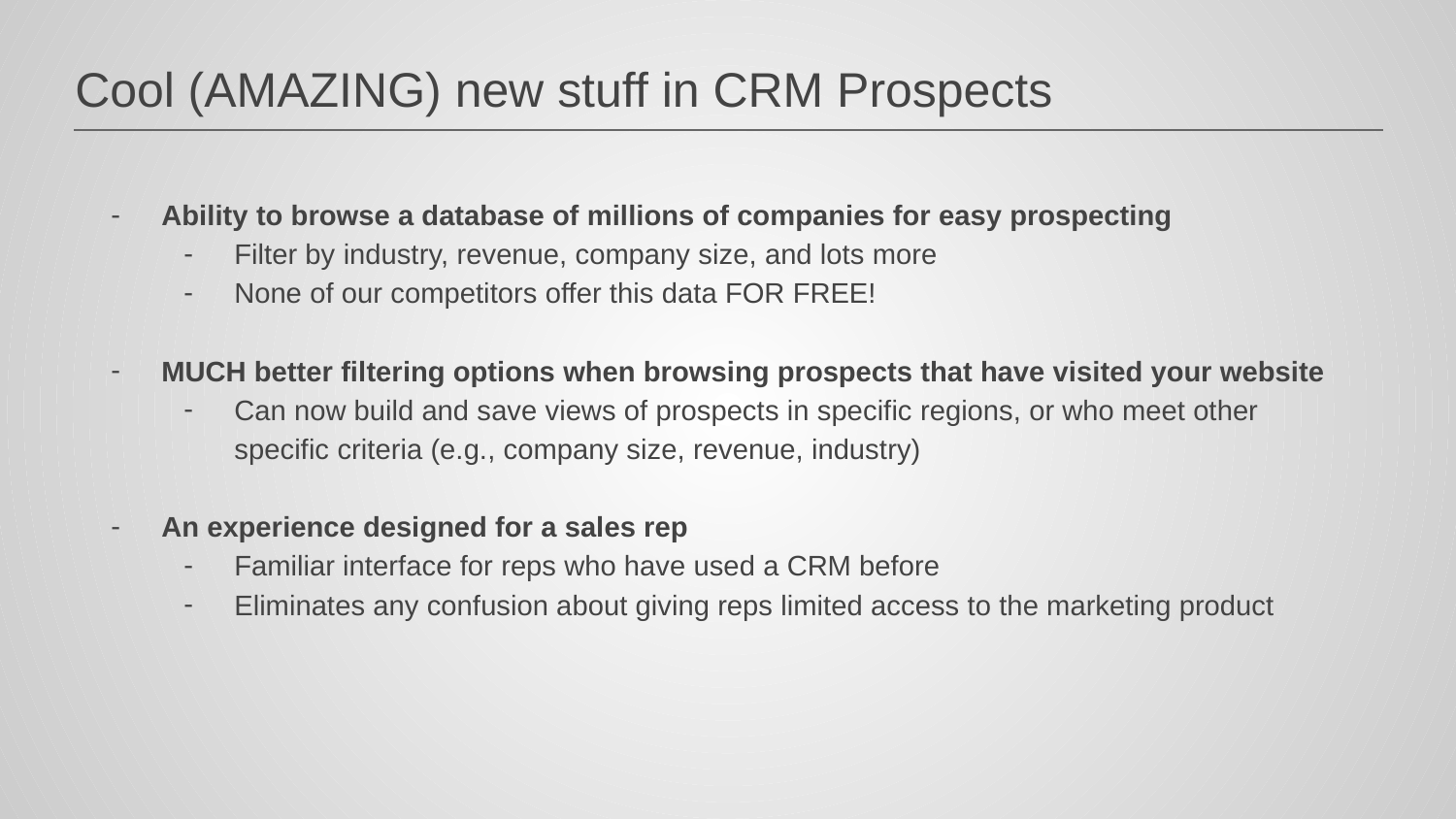

Cool (AMAZING) new stuff in CRM Prospects
Ability to browse a database of millions of companies for easy prospecting
Filter by industry, revenue, company size, and lots more
None of our competitors offer this data FOR FREE!

MUCH better filtering options when browsing prospects that have visited your website
Can now build and save views of prospects in specific regions, or who meet other
specific criteria (e.g., company size, revenue, industry)

An experience designed for a sales rep
Familiar interface for reps who have used a CRM before
Eliminates any confusion about giving reps limited access to the marketing product